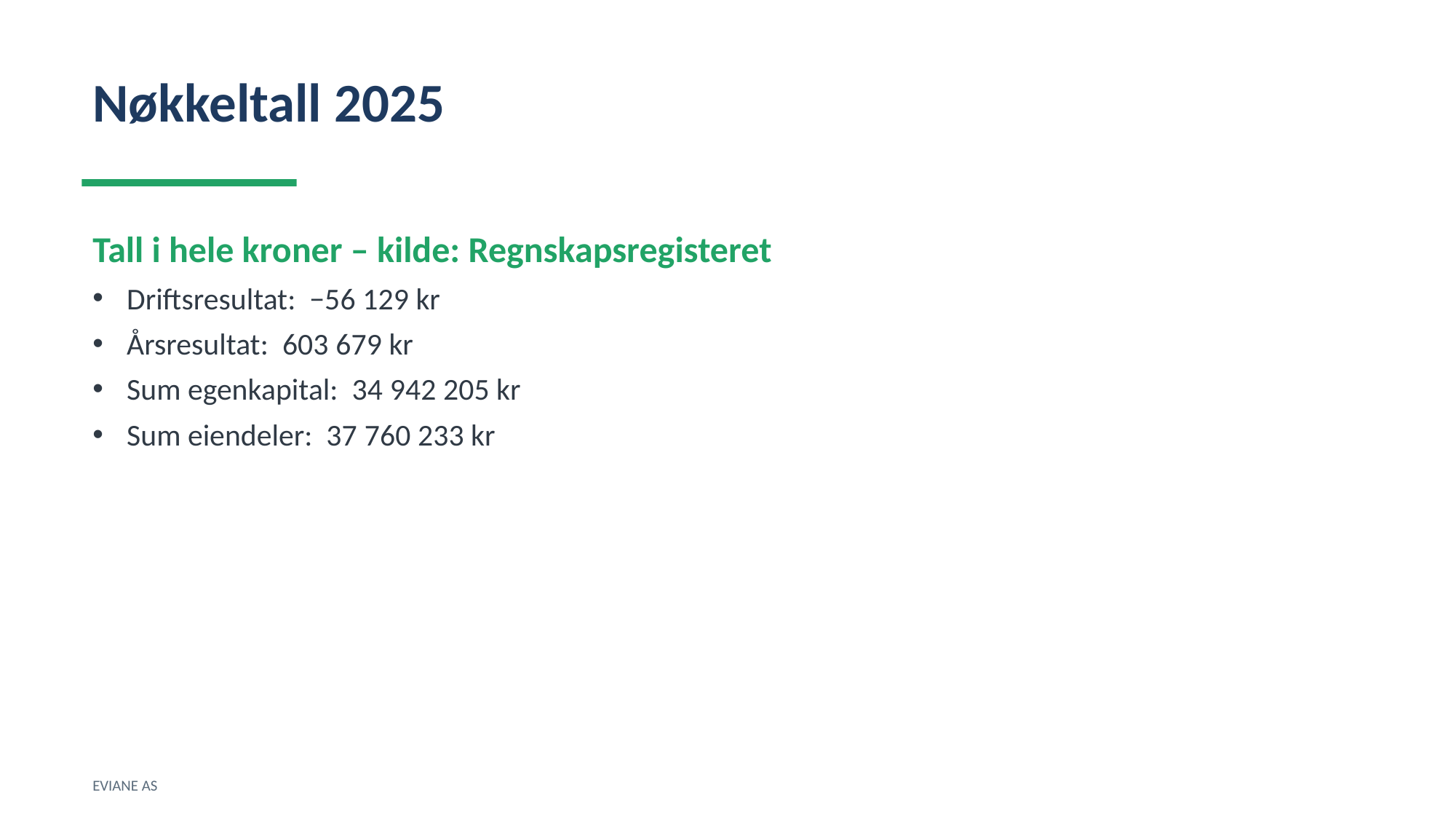

Nøkkeltall 2025

Tall i hele kroner – kilde: Regnskapsregisteret
Driftsresultat:  −56 129 kr
Årsresultat:  603 679 kr
Sum egenkapital:  34 942 205 kr
Sum eiendeler:  37 760 233 kr
EVIANE AS